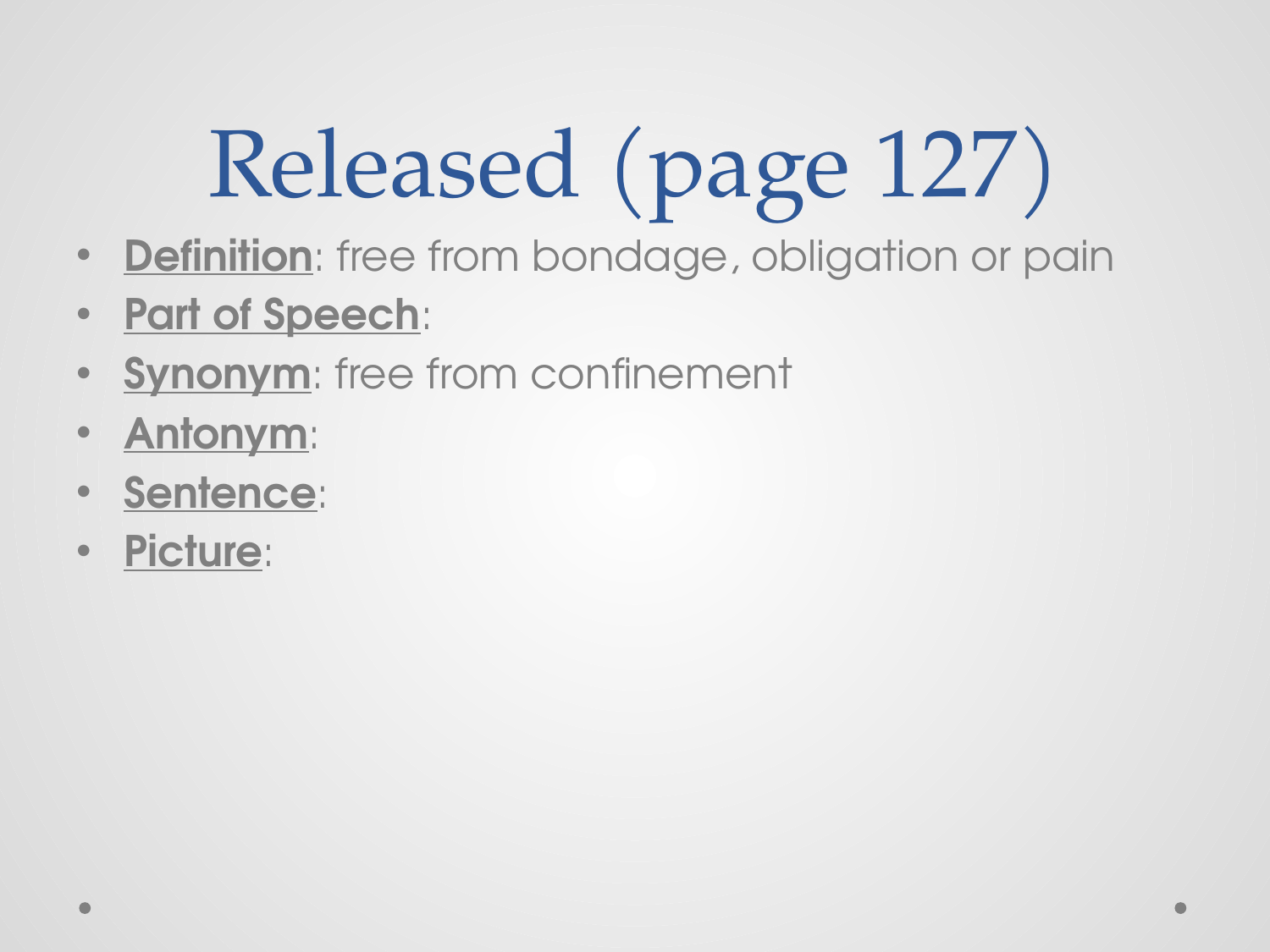

# Released (page 127)
Definition: free from bondage, obligation or pain
Part of Speech:
Synonym: free from confinement
Antonym:
Sentence:
Picture: